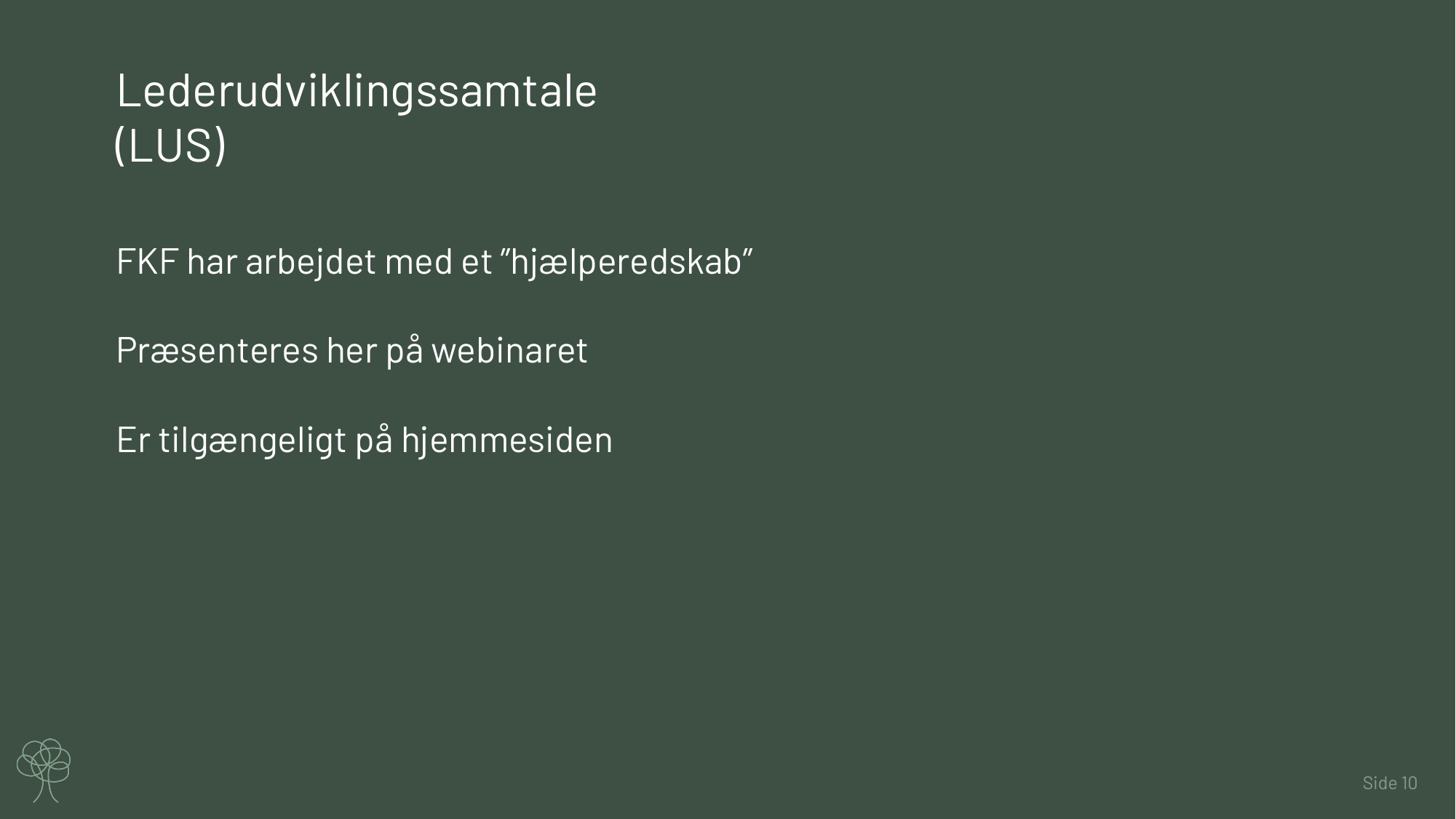

Lederudviklingssamtale
(LUS)
FKF har arbejdet med et ”hjælperedskab”
Præsenteres her på webinaret
Er tilgængeligt på hjemmesiden
Side 10